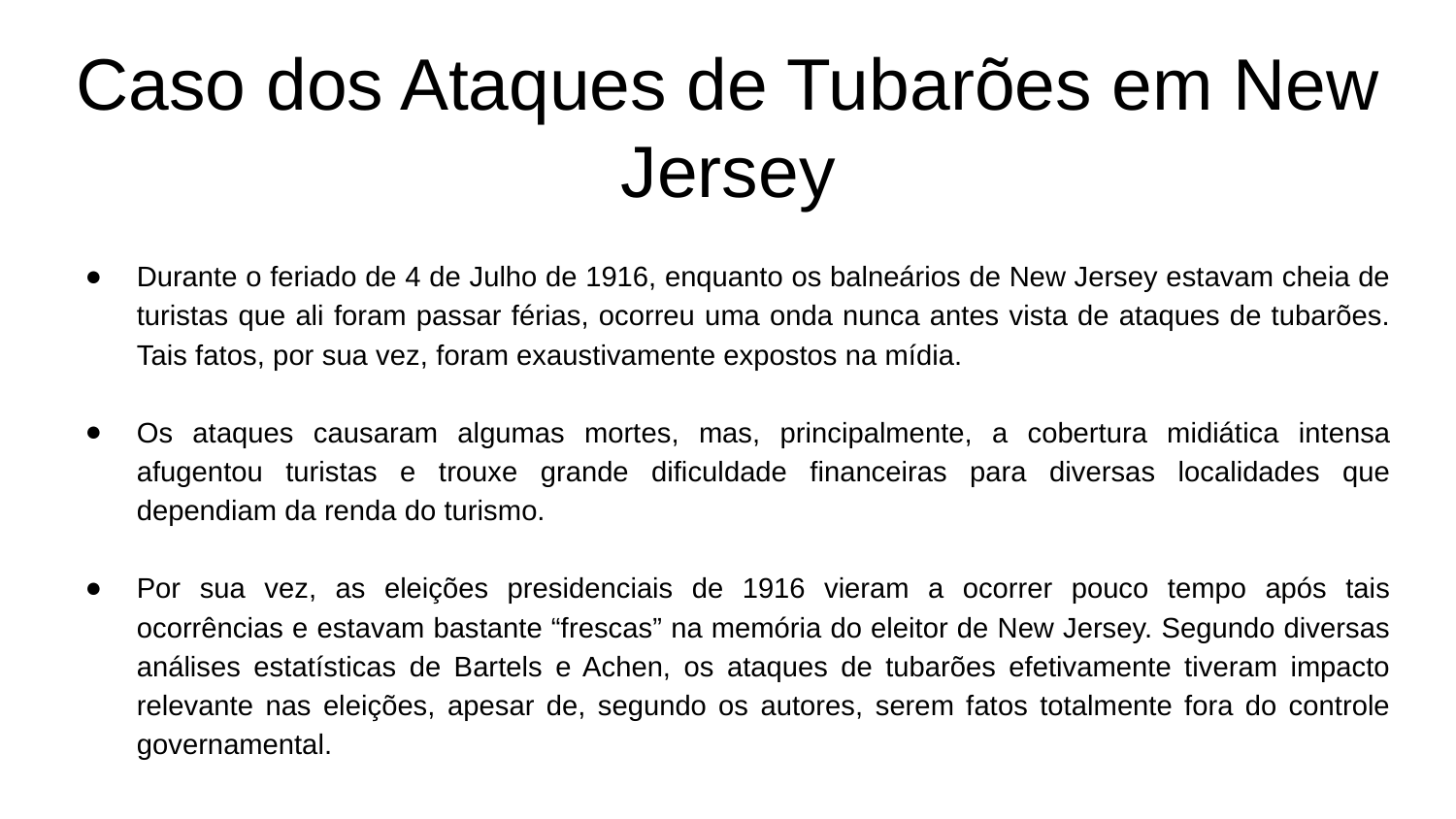

# Caso dos Ataques de Tubarões em New Jersey

Durante o feriado de 4 de Julho de 1916, enquanto os balneários de New Jersey estavam cheia de turistas que ali foram passar férias, ocorreu uma onda nunca antes vista de ataques de tubarões. Tais fatos, por sua vez, foram exaustivamente expostos na mídia.

Os ataques causaram algumas mortes, mas, principalmente, a cobertura midiática intensa afugentou turistas e trouxe grande dificuldade financeiras para diversas localidades que dependiam da renda do turismo.

Por sua vez, as eleições presidenciais de 1916 vieram a ocorrer pouco tempo após tais ocorrências e estavam bastante “frescas” na memória do eleitor de New Jersey. Segundo diversas análises estatísticas de Bartels e Achen, os ataques de tubarões efetivamente tiveram impacto relevante nas eleições, apesar de, segundo os autores, serem fatos totalmente fora do controle governamental.